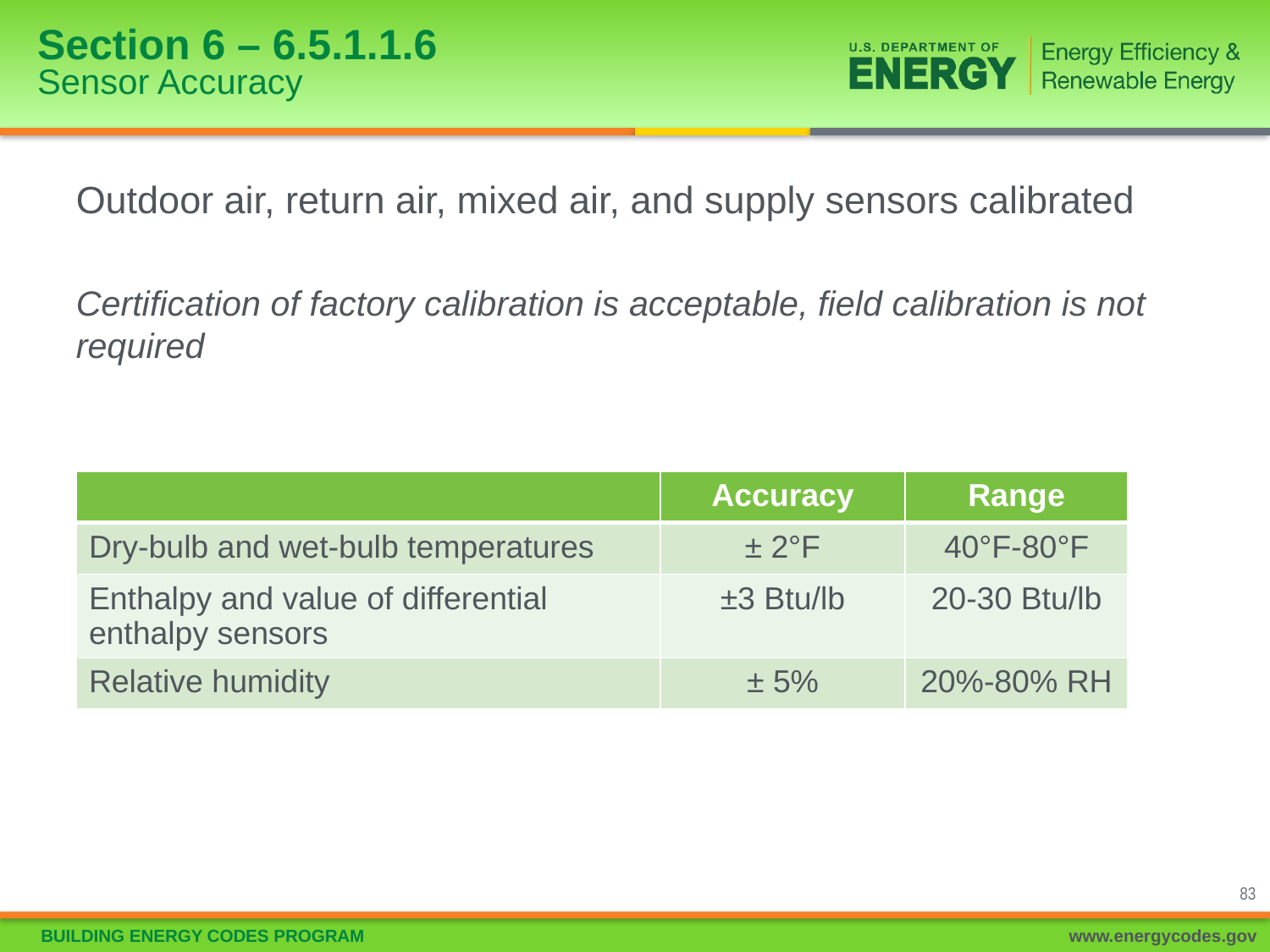

# Section 6 – 6.5.1.1.6 Sensor Accuracy
Outdoor air, return air, mixed air, and supply sensors calibrated

Certification of factory calibration is acceptable, field calibration is not required
|  | Accuracy | Range |
| --- | --- | --- |
| Dry-bulb and wet-bulb temperatures | ± 2°F | 40°F-80°F |
| Enthalpy and value of differential enthalpy sensors | ±3 Btu/lb | 20-30 Btu/lb |
| Relative humidity | ± 5% | 20%-80% RH |